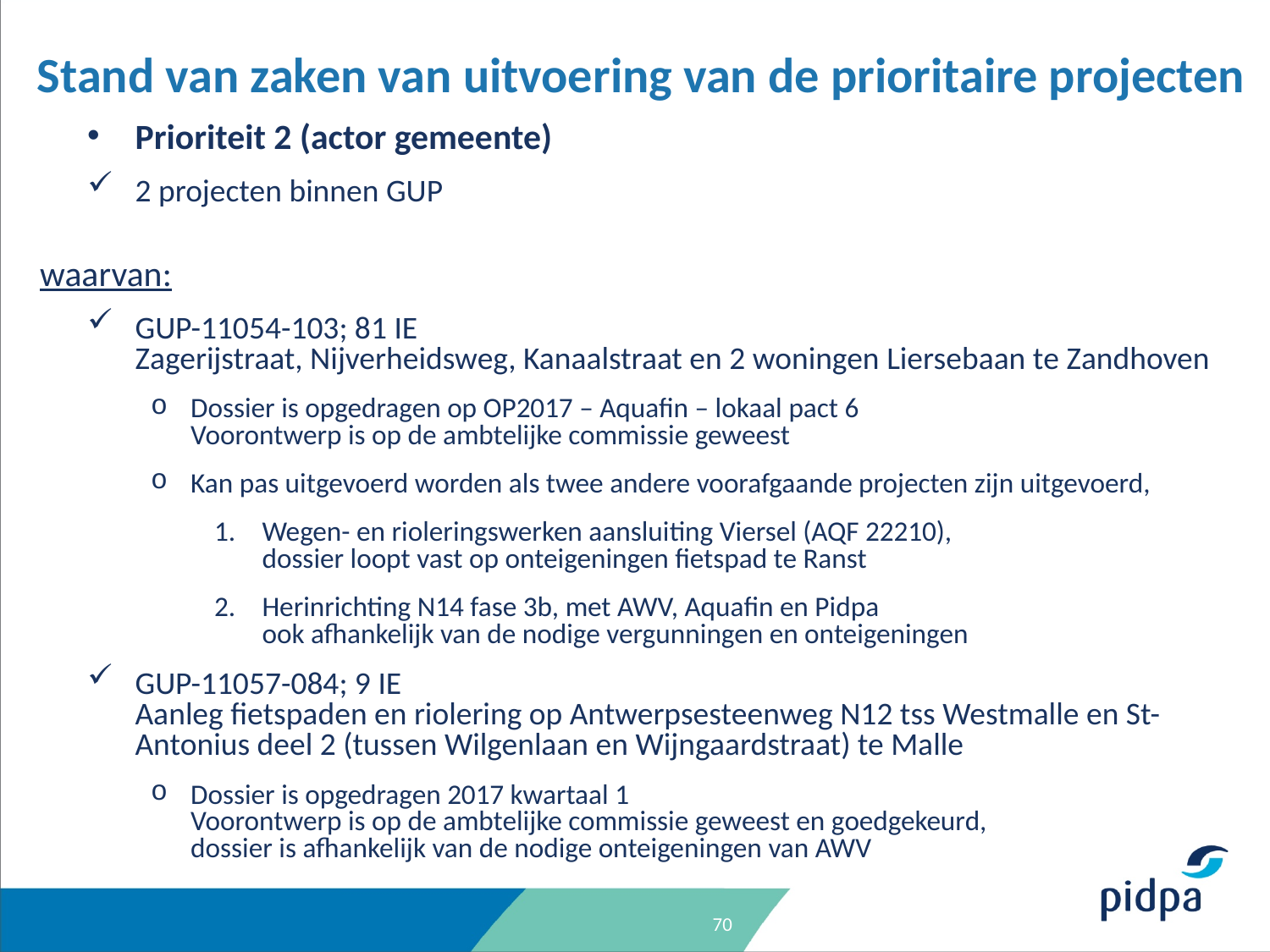

Stand van zaken van uitvoering van de prioritaire projecten
Prioriteit 2 (actor gemeente)
2 projecten binnen GUP
waarvan:
GUP-11054-103; 81 IE
Zagerijstraat, Nijverheidsweg, Kanaalstraat en 2 woningen Liersebaan te Zandhoven
Dossier is opgedragen op OP2017 – Aquafin – lokaal pact 6
Voorontwerp is op de ambtelijke commissie geweest
Kan pas uitgevoerd worden als twee andere voorafgaande projecten zijn uitgevoerd,
Wegen- en rioleringswerken aansluiting Viersel (AQF 22210),
dossier loopt vast op onteigeningen fietspad te Ranst
Herinrichting N14 fase 3b, met AWV, Aquafin en Pidpa
ook afhankelijk van de nodige vergunningen en onteigeningen
GUP-11057-084; 9 IE
Aanleg fietspaden en riolering op Antwerpsesteenweg N12 tss Westmalle en St-Antonius deel 2 (tussen Wilgenlaan en Wijngaardstraat) te Malle
Dossier is opgedragen 2017 kwartaal 1
Voorontwerp is op de ambtelijke commissie geweest en goedgekeurd,
dossier is afhankelijk van de nodige onteigeningen van AWV